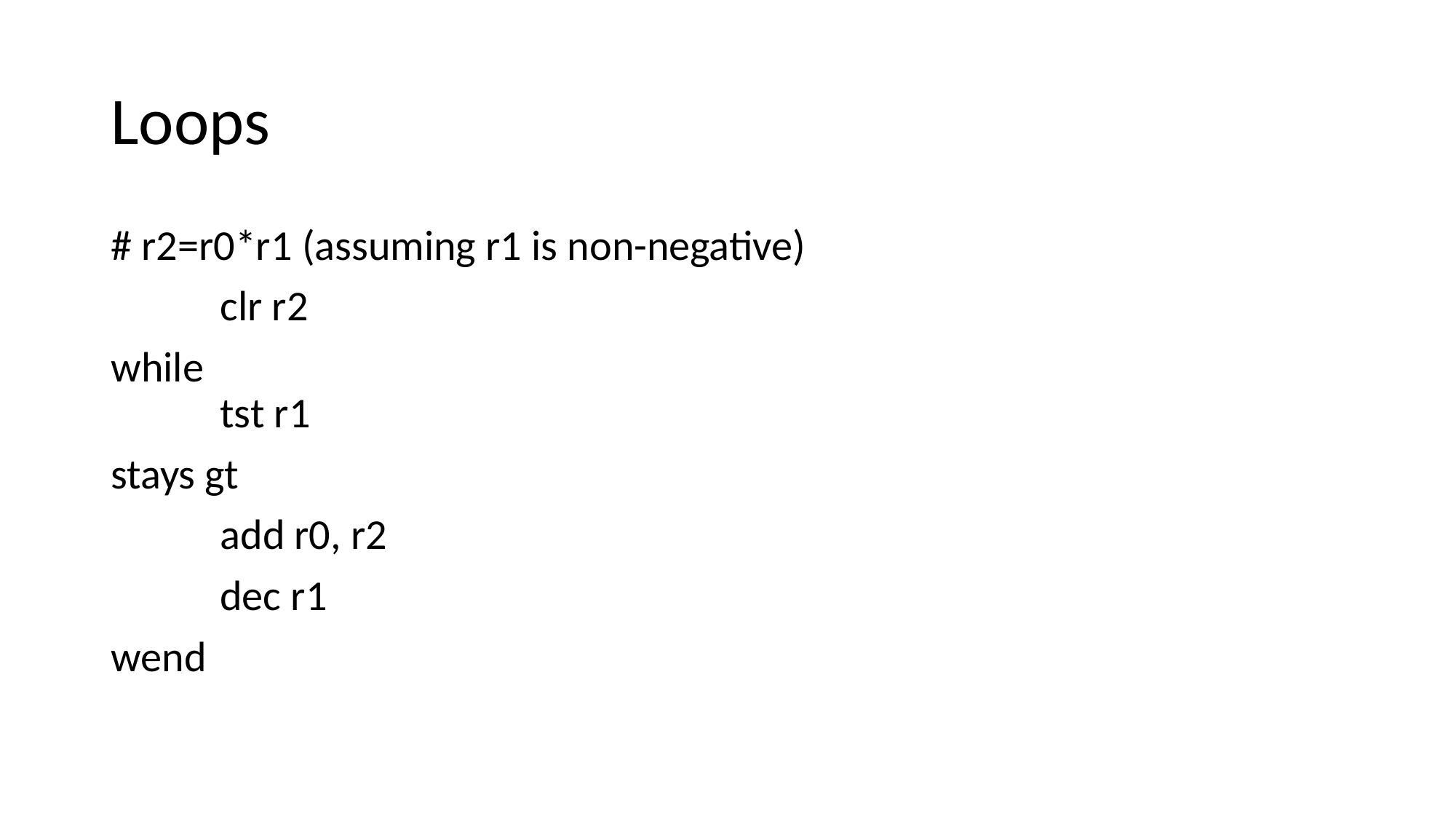

# Loops
# r2=r0*r1 (assuming r1 is non-negative)
	clr r2
while
	tst r1
stays gt
	add r0, r2
	dec r1
wend